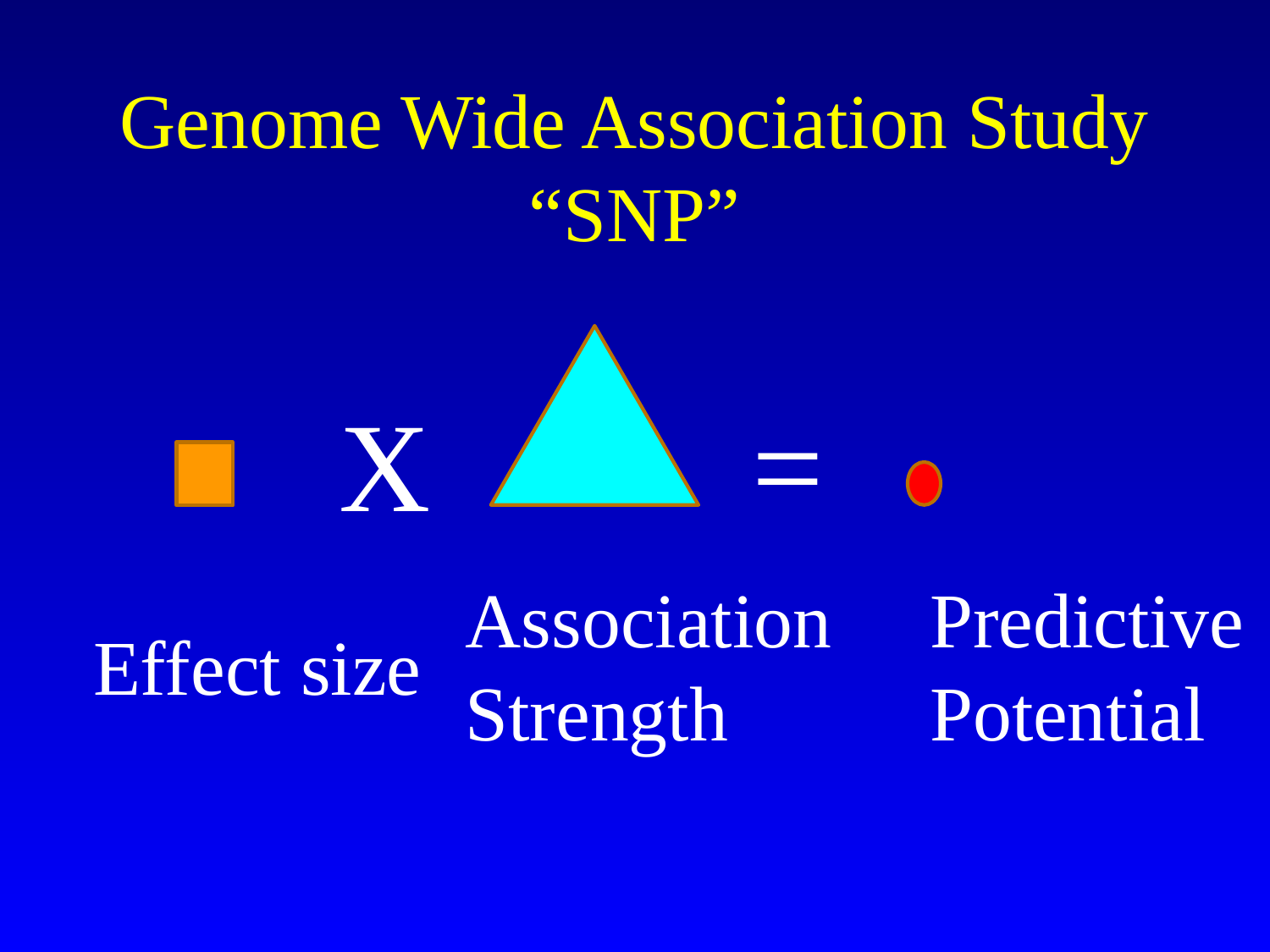

# Genome Wide Association Study “SNP”

=
X

Association
Strength
Predictive
Potential
Effect size